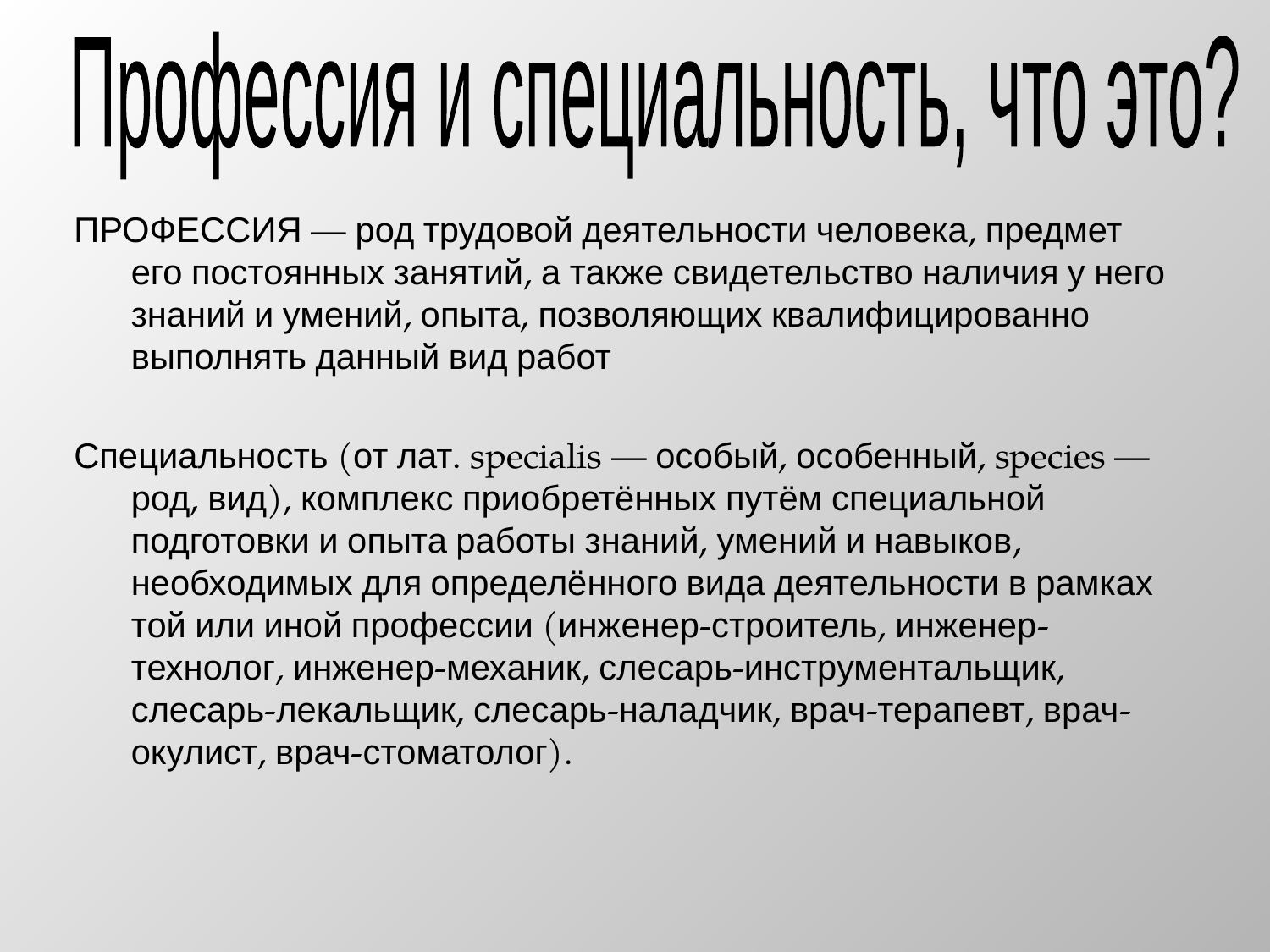

Профессия и специальность, что это?
ПРОФЕССИЯ — род трудовой деятельности человека, предмет его постоянных занятий, а также свидетельство наличия у него знаний и умений, опыта, позволяющих квалифицированно выполнять данный вид работ

Специальность (от лат. specialis — особый, особенный, species — род, вид), комплекс приобретённых путём специальной подготовки и опыта работы знаний, умений и навыков, необходимых для определённого вида деятельности в рамках той или иной профессии (инженер-строитель, инженер-технолог, инженер-механик, слесарь-инструментальщик, слесарь-лекальщик, слесарь-наладчик, врач-терапевт, врач-окулист, врач-стоматолог).